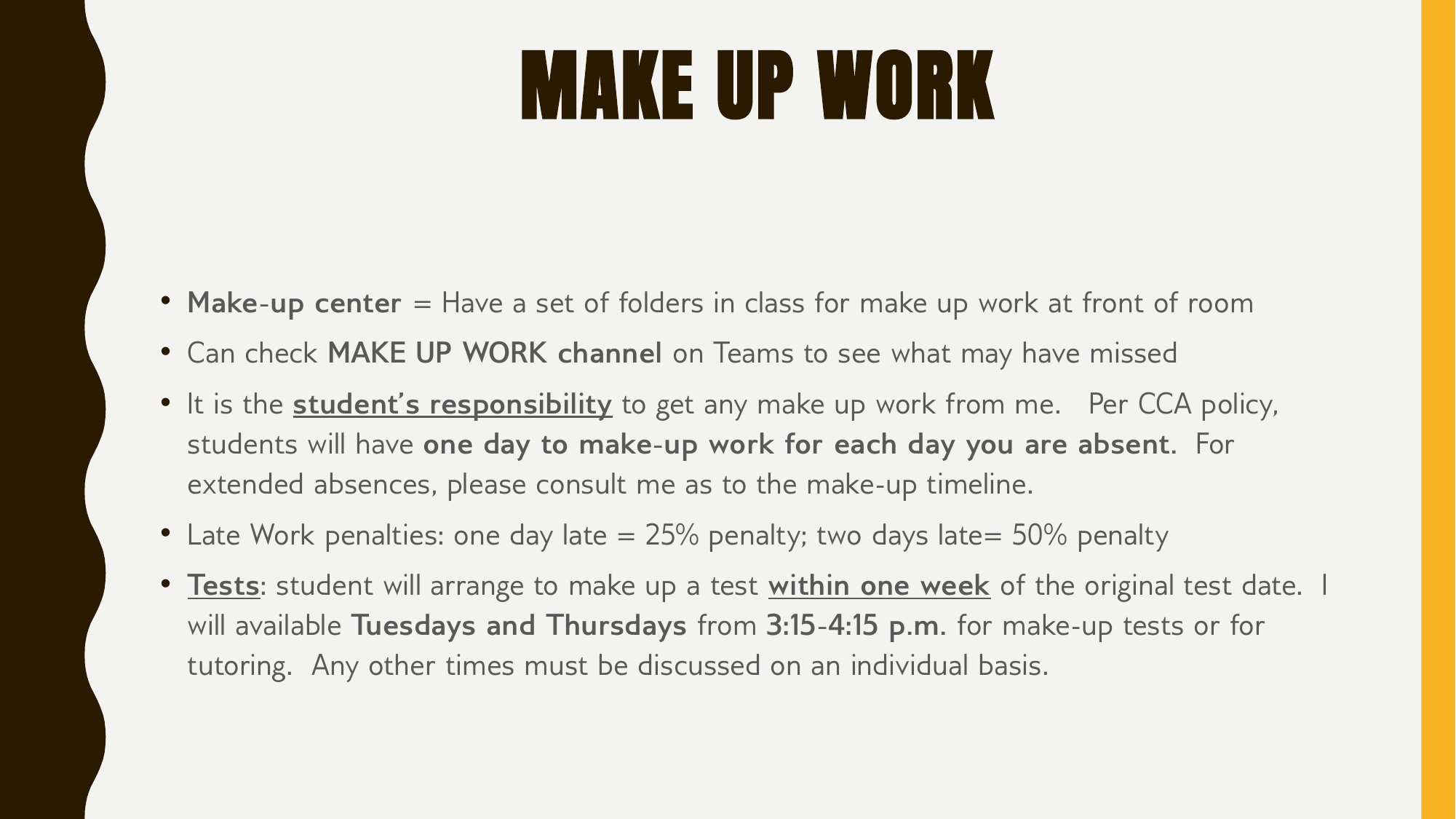

# Make up work
Make-up center = Have a set of folders in class for make up work at front of room
Can check MAKE UP WORK channel on Teams to see what may have missed
It is the student’s responsibility to get any make up work from me.   Per CCA policy, students will have one day to make-up work for each day you are absent.  For extended absences, please consult me as to the make-up timeline.
Late Work penalties: one day late = 25% penalty; two days late= 50% penalty
Tests: student will arrange to make up a test within one week of the original test date.  I will available Tuesdays and Thursdays from 3:15-4:15 p.m. for make-up tests or for tutoring.  Any other times must be discussed on an individual basis.